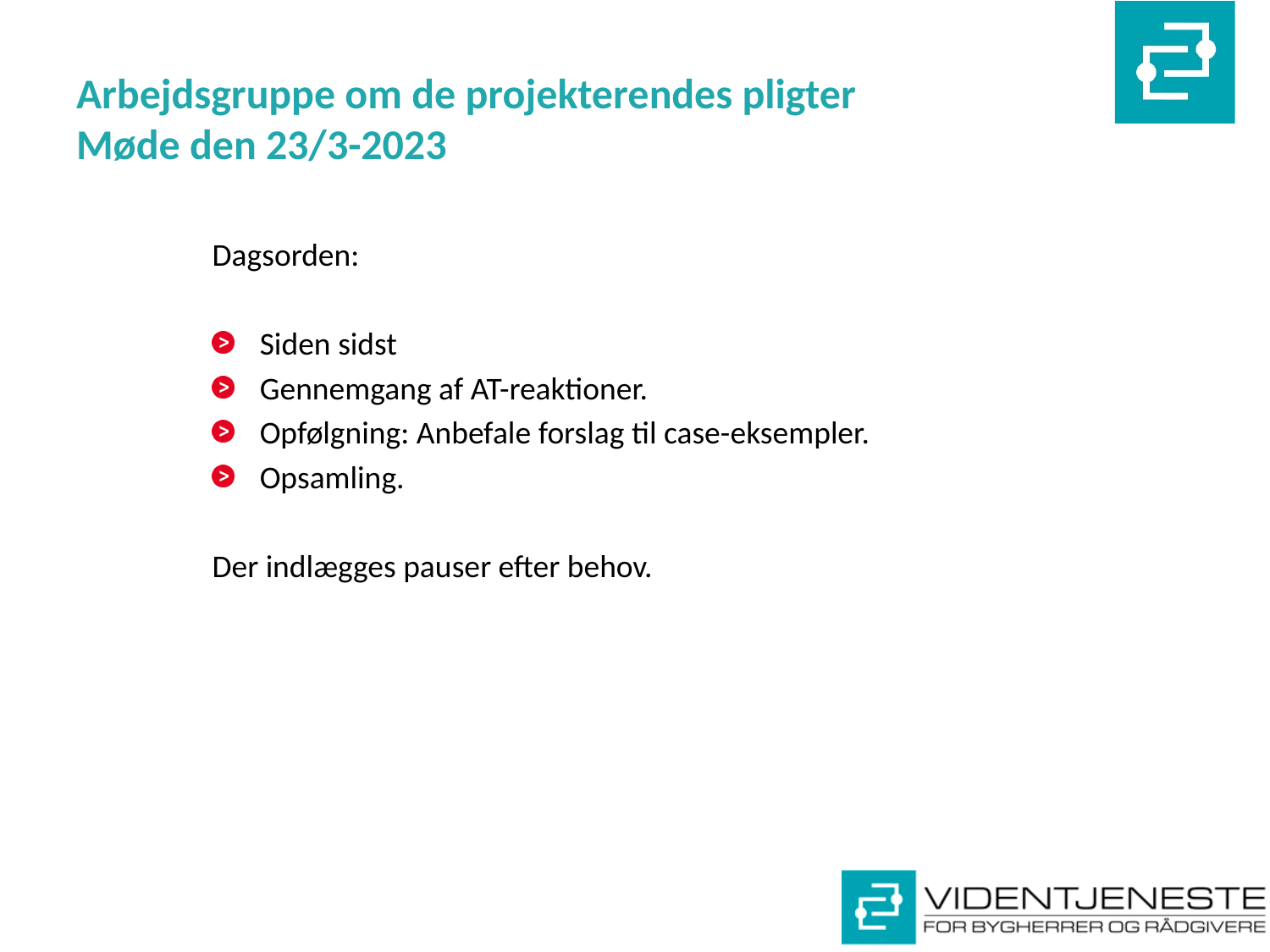

# Arbejdsgruppe om de projekterendes pligter Møde den 23/3-2023

Dagsorden:

Siden sidst
Gennemgang af AT-reaktioner.
Opfølgning: Anbefale forslag til case-eksempler.
Opsamling.

Der indlægges pauser efter behov.